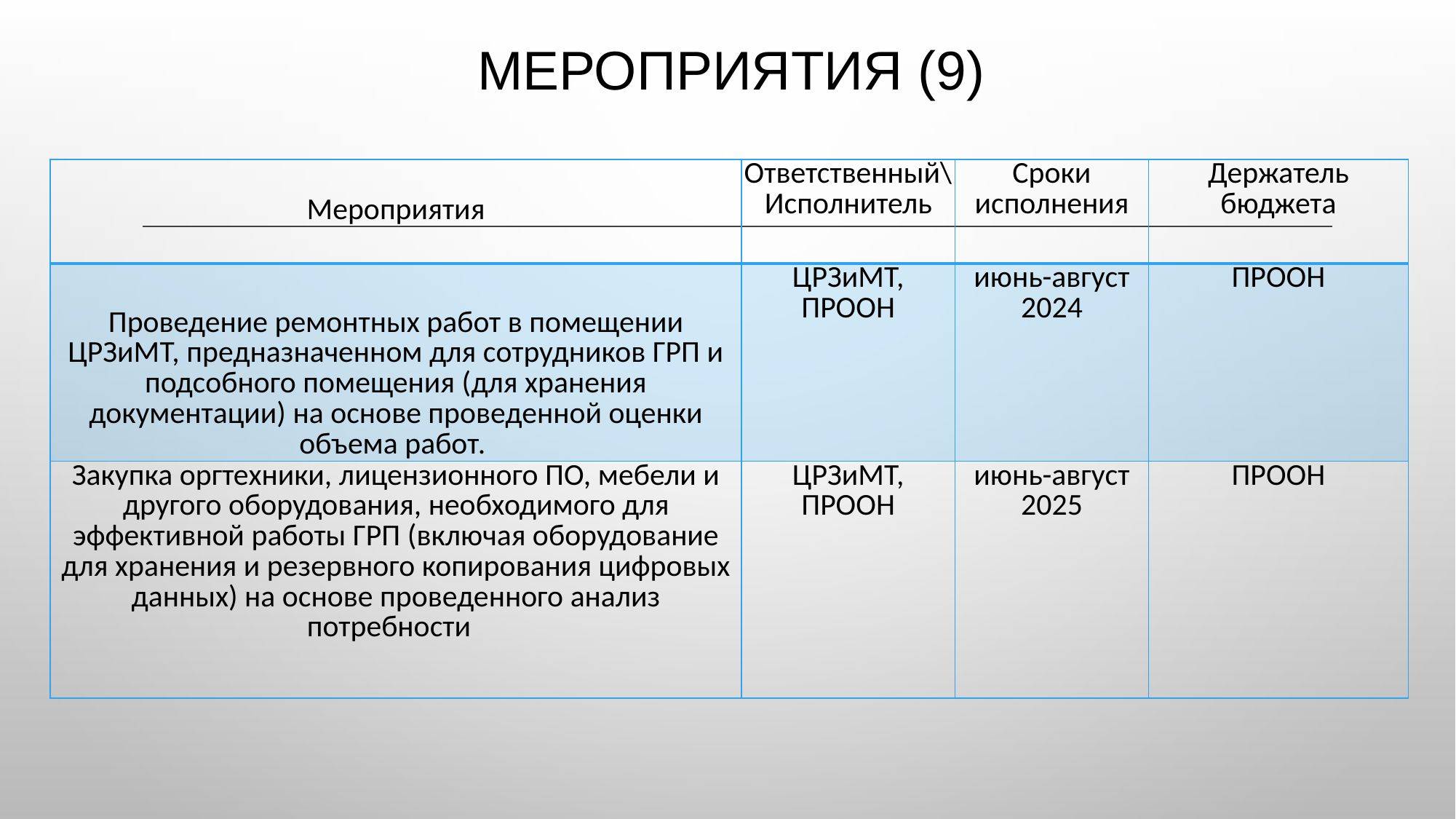

# Мероприятия (9)
| Мероприятия | Ответственный\Исполнитель | Сроки исполнения | Держатель бюджета |
| --- | --- | --- | --- |
| Проведение ремонтных работ в помещении ЦРЗиМТ, предназначенном для сотрудников ГРП и подсобного помещения (для хранения документации) на основе проведенной оценки объема работ. | ЦРЗиМТ, ПРООН | июнь-август 2024 | ПРООН |
| Закупка оргтехники, лицензионного ПО, мебели и другого оборудования, необходимого для эффективной работы ГРП (включая оборудование для хранения и резервного копирования цифровых данных) на основе проведенного анализ потребности | ЦРЗиМТ, ПРООН | июнь-август 2025 | ПРООН |